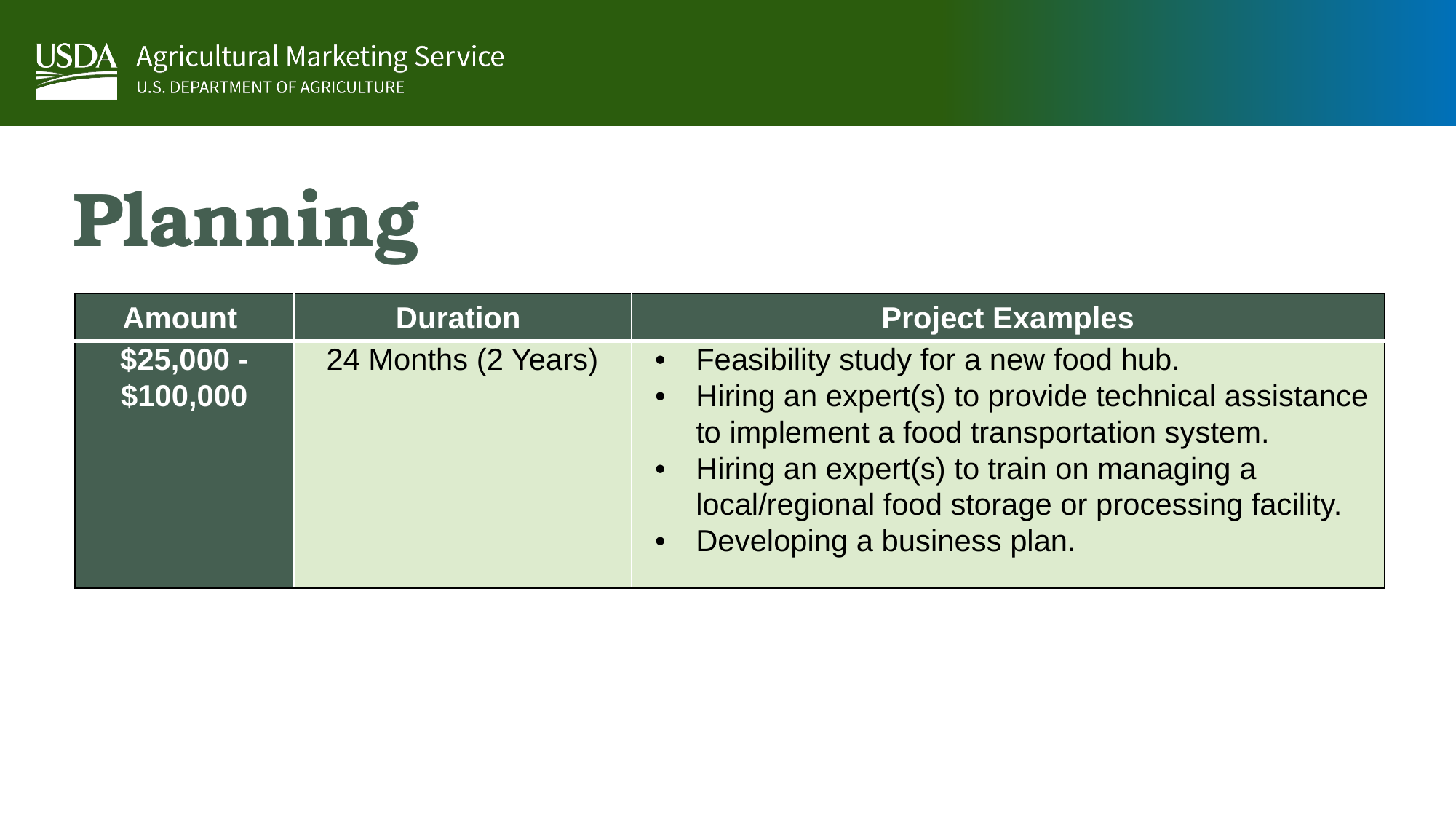

# Planning
| Amount | Duration | Project Examples |
| --- | --- | --- |
| $25,000 - $100,000 | 24 Months (2 Years) | Feasibility study for a new food hub. Hiring an expert(s) to provide technical assistance to implement a food transportation system. Hiring an expert(s) to train on managing a local/regional food storage or processing facility. Developing a business plan. |